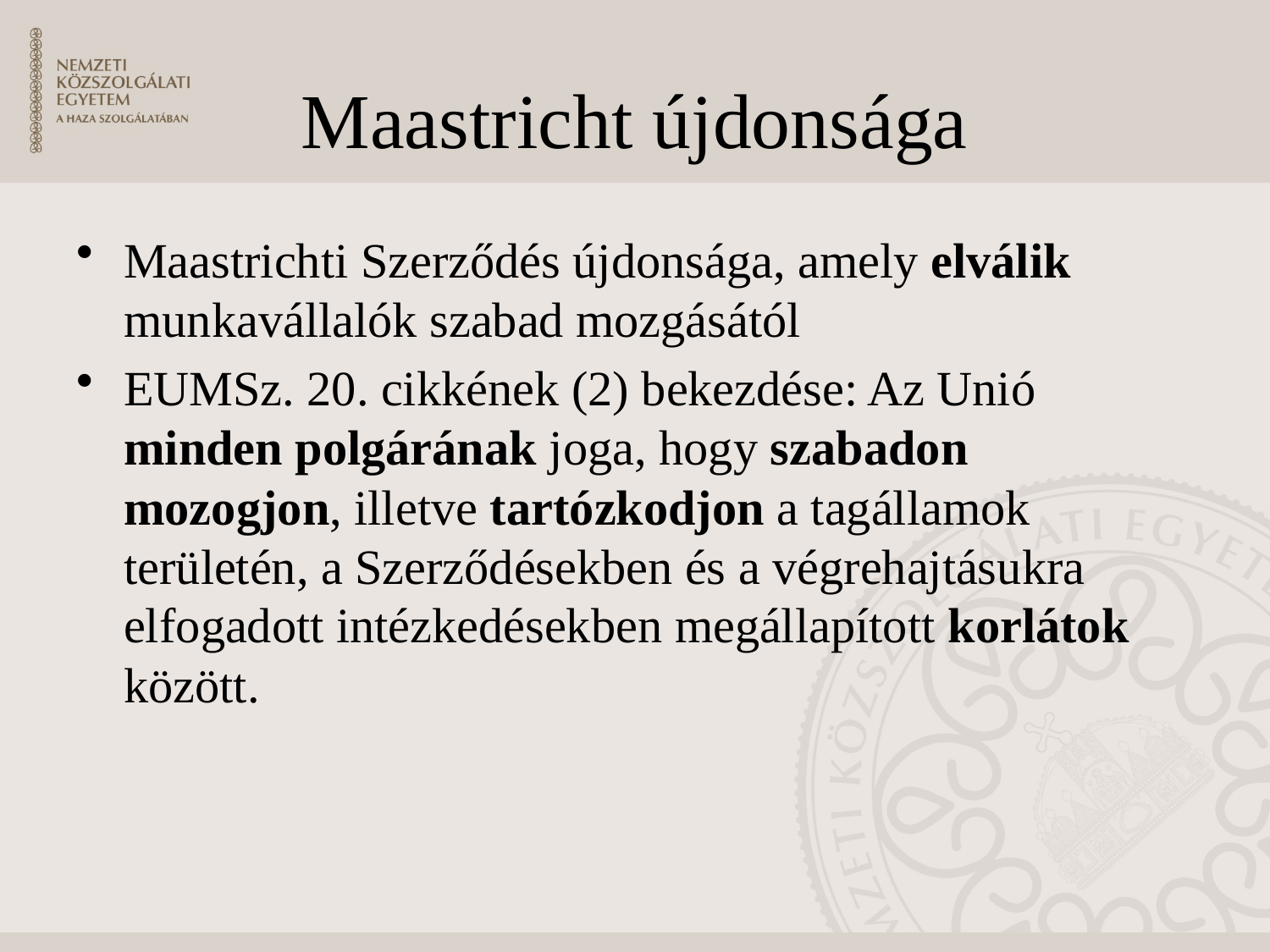

# Maastricht újdonsága
Maastrichti Szerződés újdonsága, amely elválik munkavállalók szabad mozgásától
EUMSz. 20. cikkének (2) bekezdése: Az Unió minden polgárának joga, hogy szabadon mozogjon, illetve tartózkodjon a tagállamok területén, a Szerződésekben és a végrehajtásukra elfogadott intézkedésekben megállapított korlátok között.